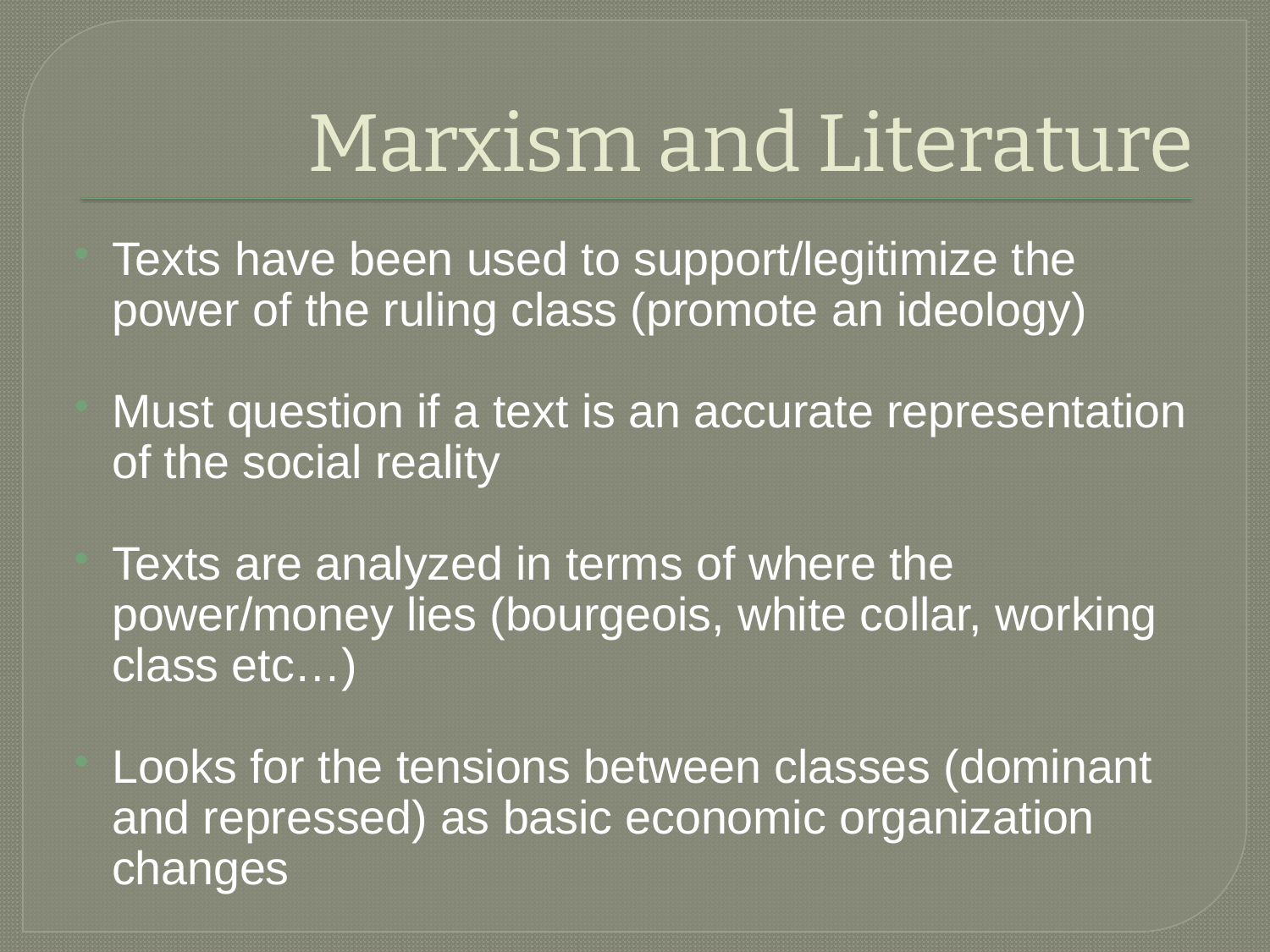

# Marxism and Literature
Texts have been used to support/legitimize the power of the ruling class (promote an ideology)

Must question if a text is an accurate representation of the social reality

Texts are analyzed in terms of where the power/money lies (bourgeois, white collar, working class etc…)

Looks for the tensions between classes (dominant and repressed) as basic economic organization changes